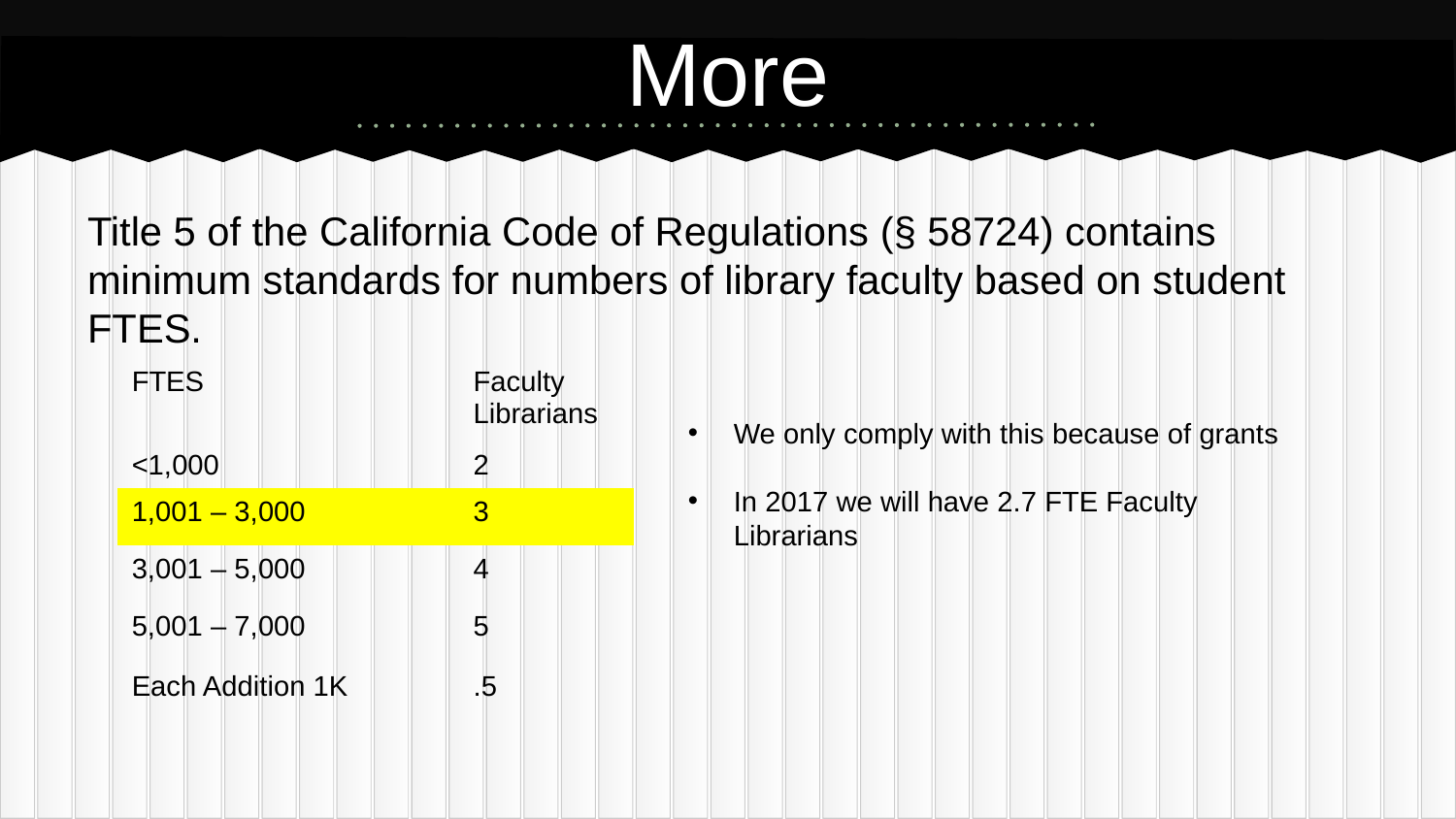

# More
Title 5 of the California Code of Regulations (§ 58724) contains minimum standards for numbers of library faculty based on student FTES.
| FTES | Faculty Librarians |
| --- | --- |
| <1,000 | 2 |
| 1,001 – 3,000 | 3 |
| 3,001 – 5,000 | 4 |
| 5,001 – 7,000 | 5 |
| Each Addition 1K | .5 |
We only comply with this because of grants

In 2017 we will have 2.7 FTE Faculty Librarians